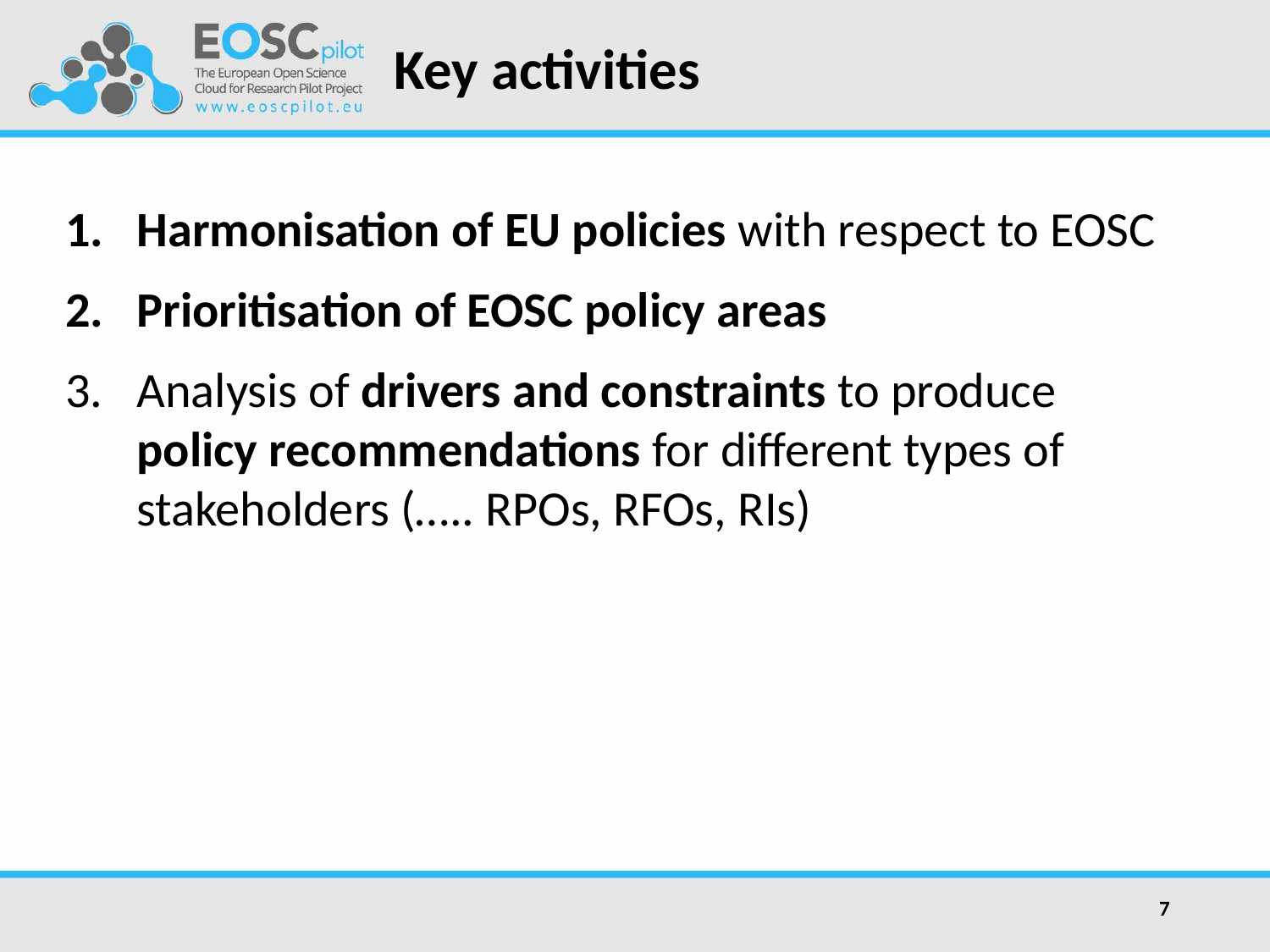

# Key activities
Harmonisation of EU policies with respect to EOSC
Prioritisation of EOSC policy areas
Analysis of drivers and constraints to produce policy recommendations for different types of stakeholders (….. RPOs, RFOs, RIs)
7